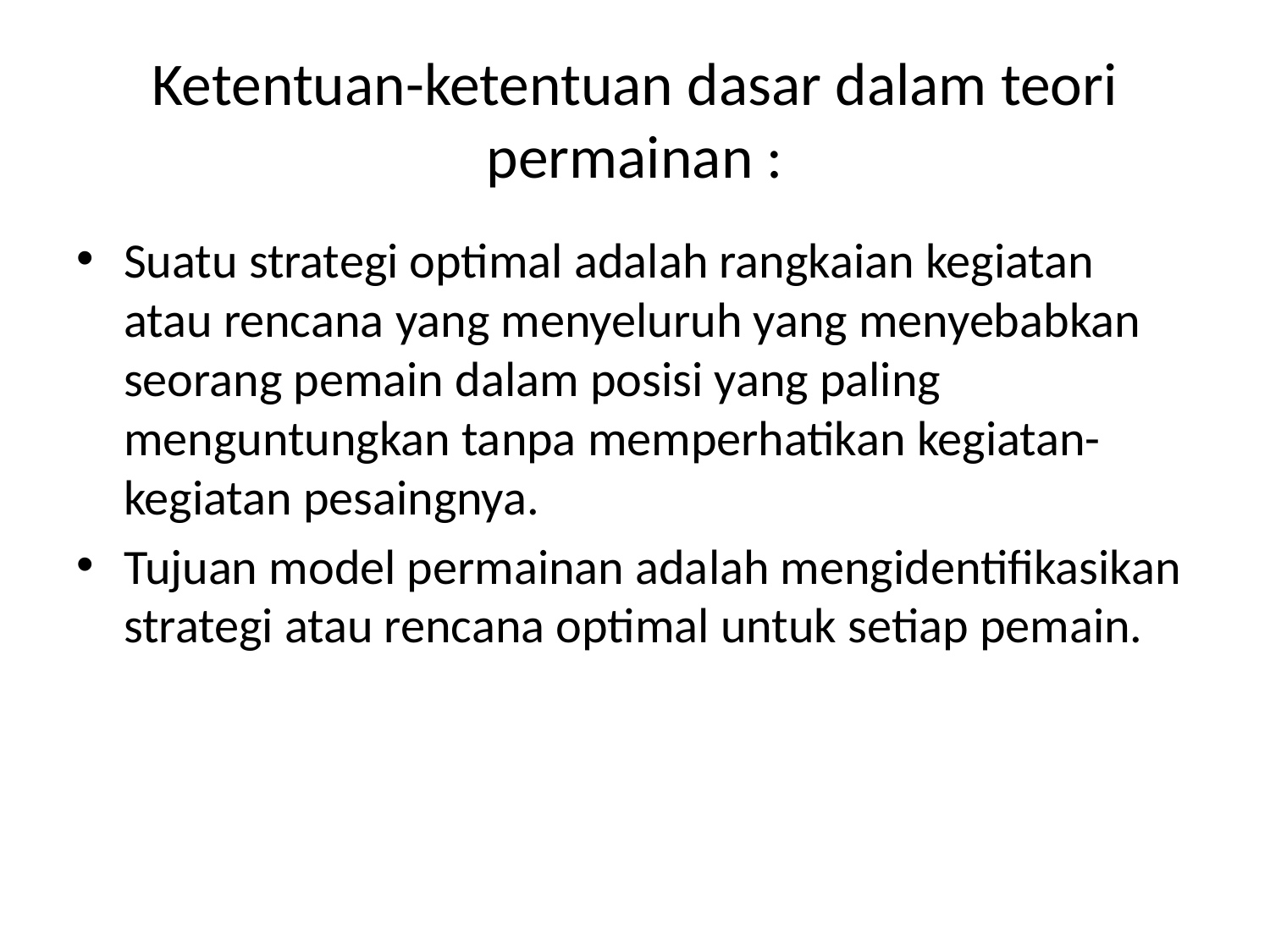

# Ketentuan-ketentuan dasar dalam teori permainan :
Suatu strategi optimal adalah rangkaian kegiatan atau rencana yang menyeluruh yang menyebabkan seorang pemain dalam posisi yang paling menguntungkan tanpa memperhatikan kegiatan-kegiatan pesaingnya.
Tujuan model permainan adalah mengidentifikasikan strategi atau rencana optimal untuk setiap pemain.